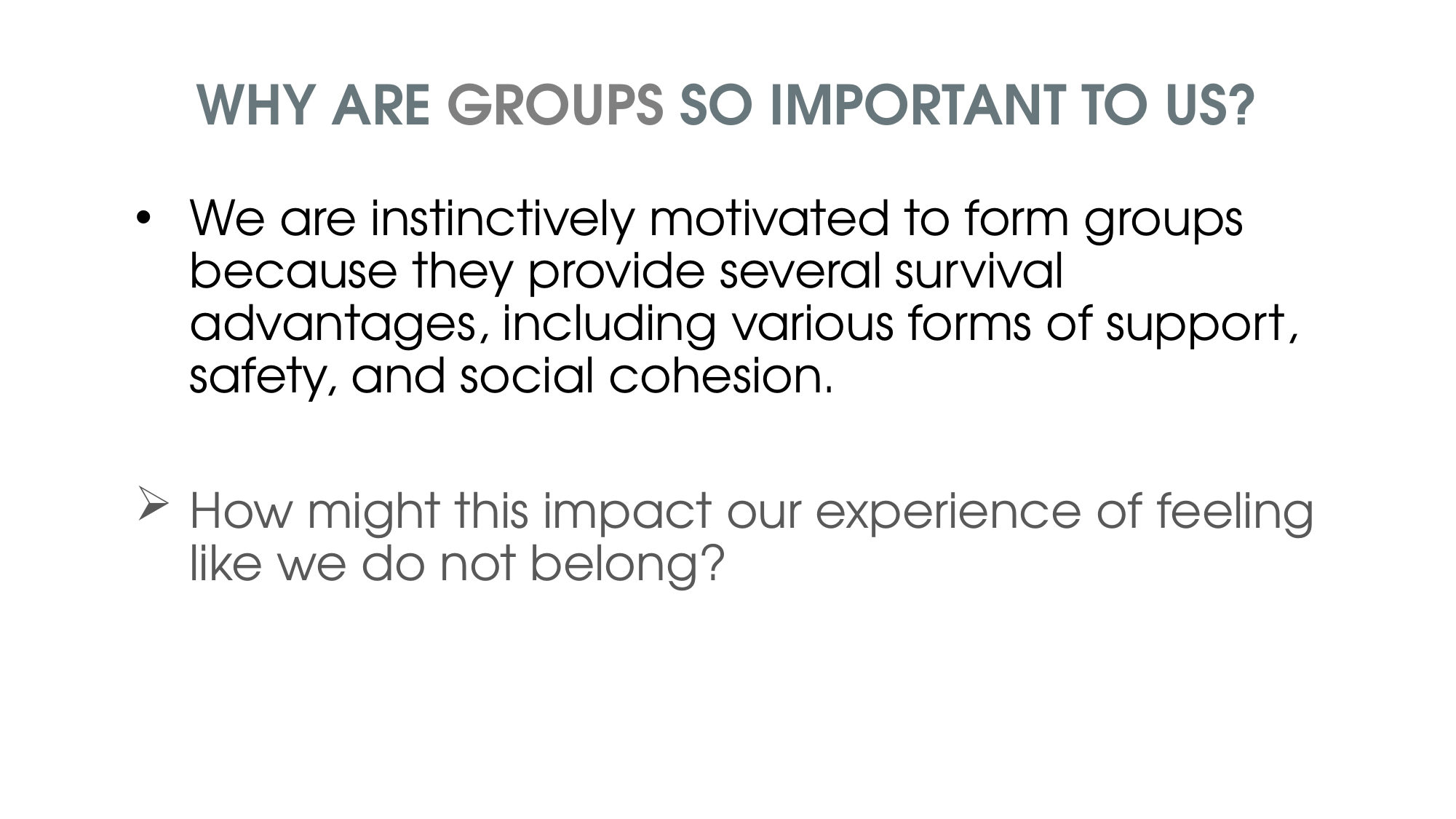

# WHY ARE GROUPS SO IMPORTANT TO US?
We are instinctively motivated to form groups because they provide several survival advantages, including various forms of support, safety, and social cohesion.

How might this impact our experience of feeling like we do not belong?